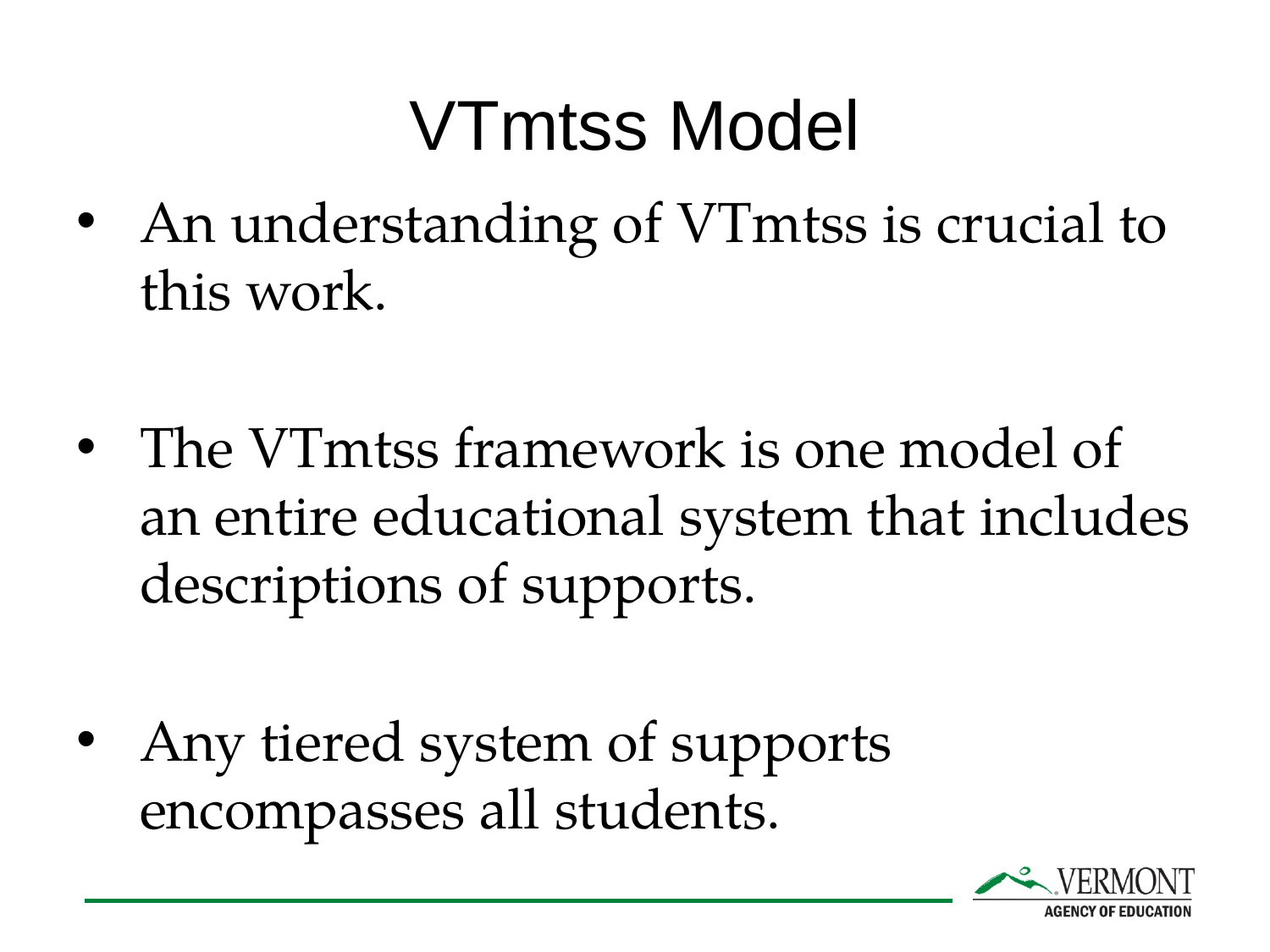

# VTmtss Model
An understanding of VTmtss is crucial to this work.

The VTmtss framework is one model of an entire educational system that includes descriptions of supports.

Any tiered system of supports encompasses all students.